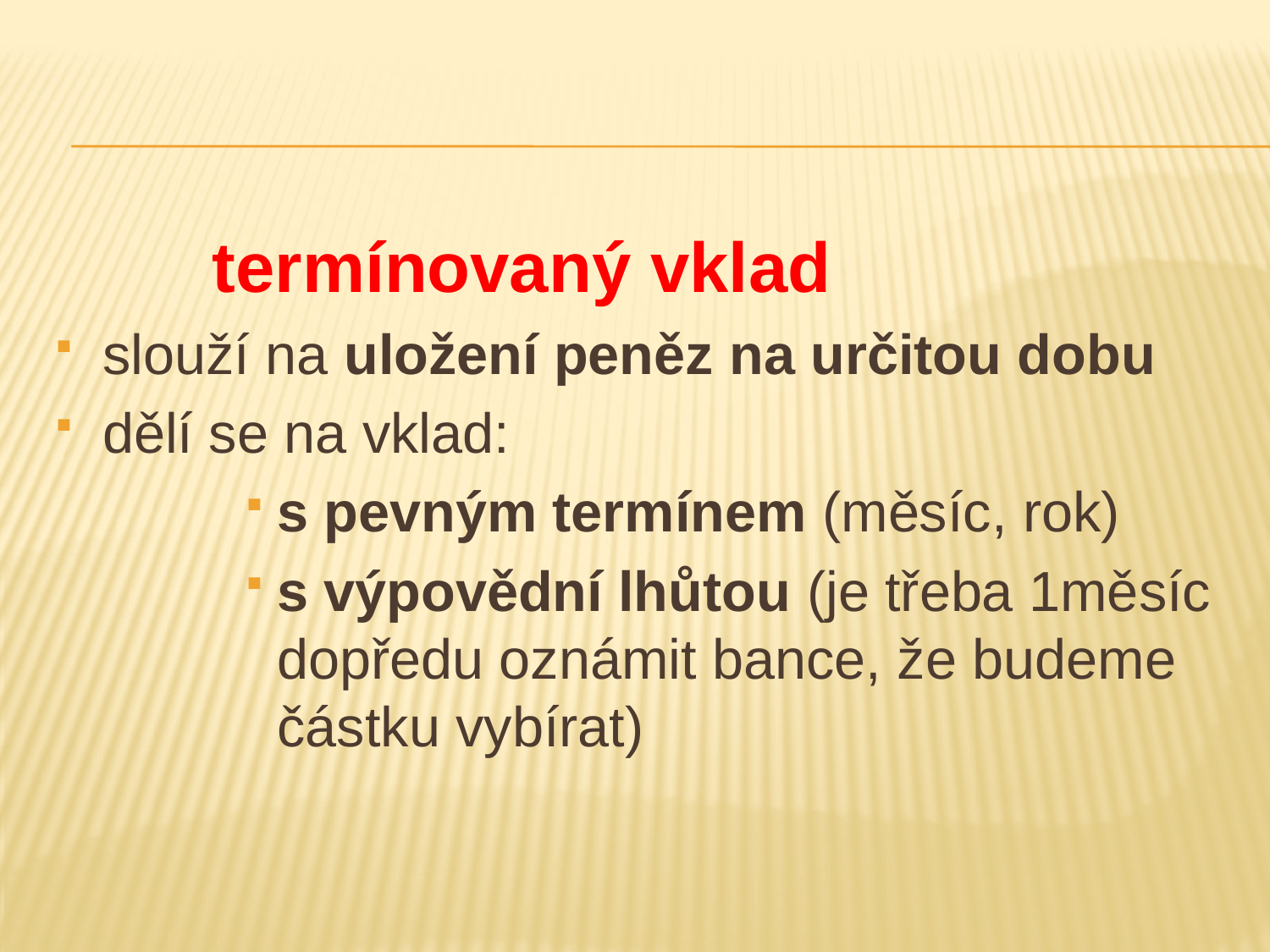

#
        termínovaný vklad
slouží na uložení peněz na určitou dobu
dělí se na vklad:
s pevným termínem (měsíc, rok)
s výpovědní lhůtou (je třeba 1měsíc dopředu oznámit bance, že budeme částku vybírat)